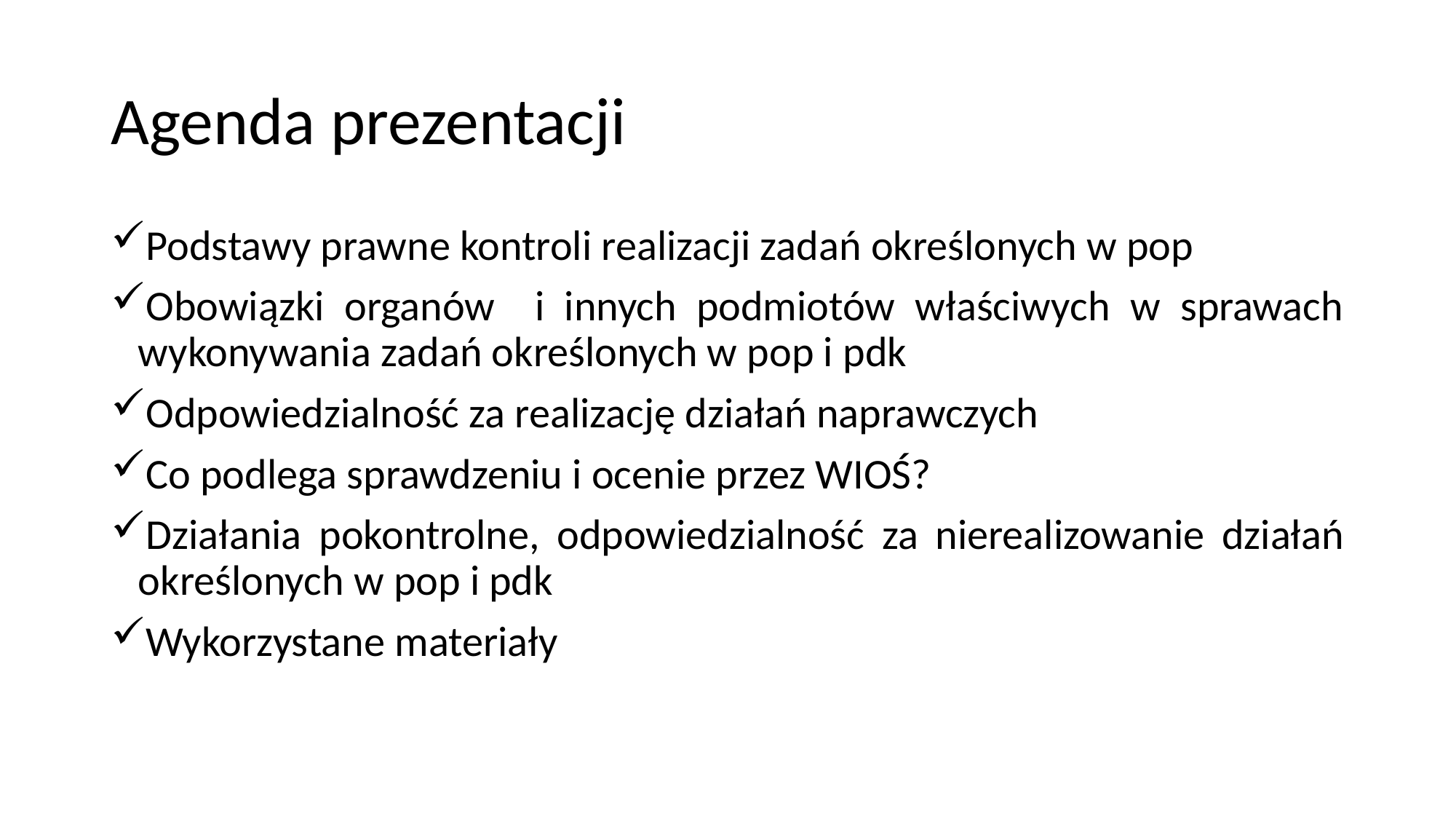

# Agenda prezentacji
Podstawy prawne kontroli realizacji zadań określonych w pop
Obowiązki organów  i innych podmiotów właściwych w sprawach wykonywania zadań określonych w pop i pdk
Odpowiedzialność za realizację działań naprawczych
Co podlega sprawdzeniu i ocenie przez WIOŚ?
Działania pokontrolne, odpowiedzialność za nierealizowanie działań określonych w pop i pdk
Wykorzystane materiały